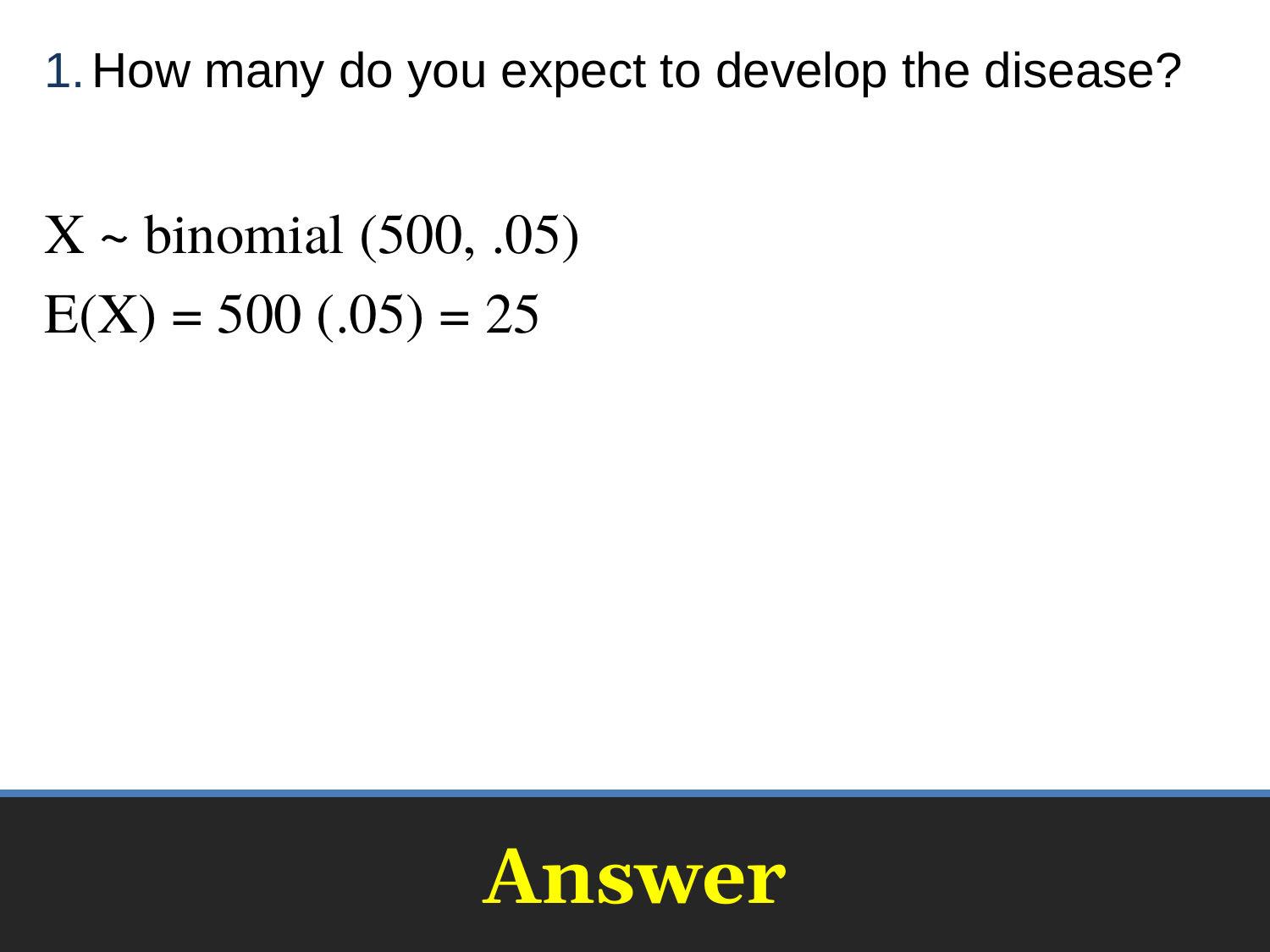

How many do you expect to develop the disease?

X ~ binomial (500, .05)
E(X) = 500 (.05) = 25
# Answer